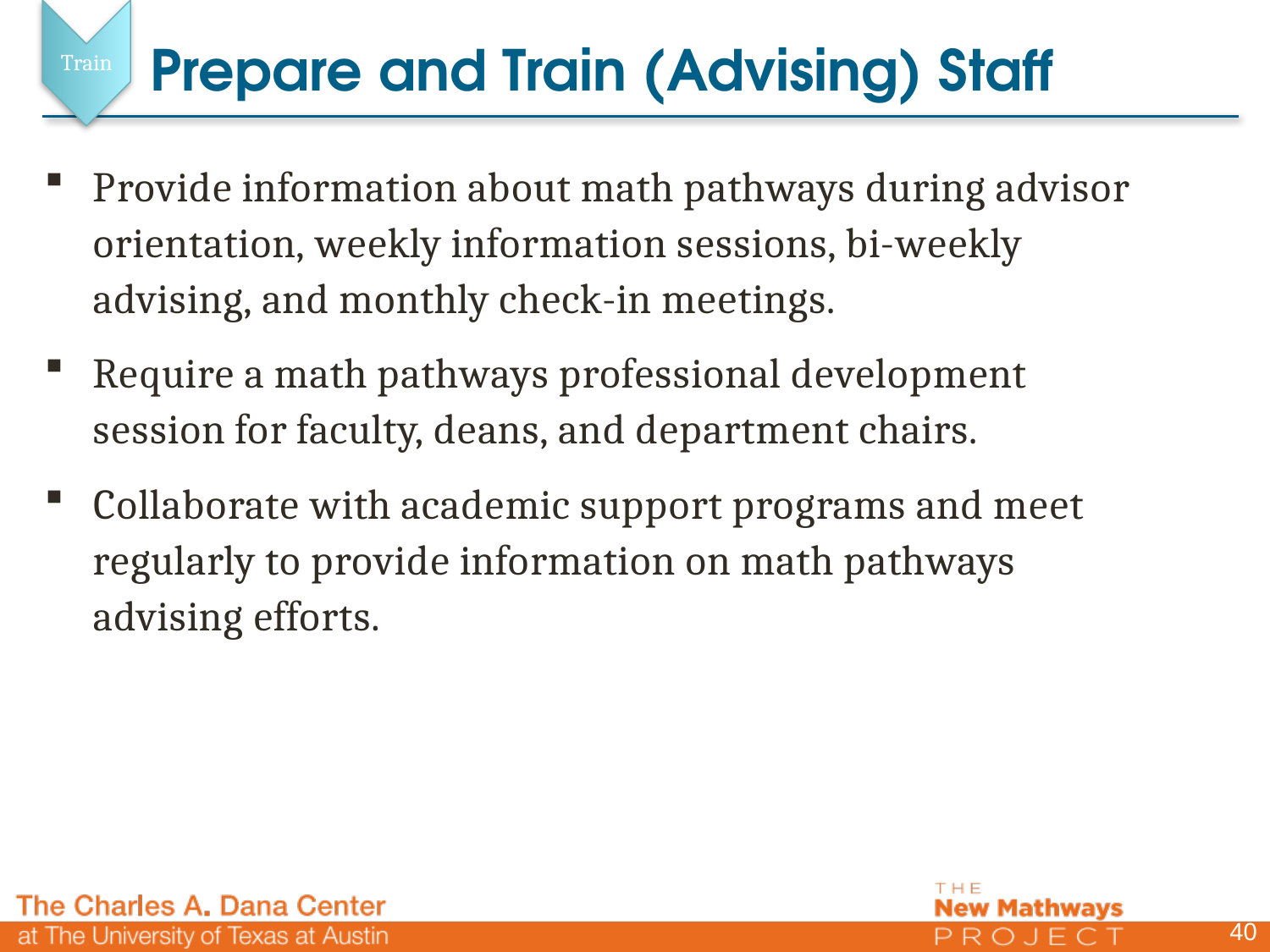

Train
# Prepare and Train (Advising) Staff
Provide information about math pathways during advisor orientation, weekly information sessions, bi-weekly advising, and monthly check-in meetings.
Require a math pathways professional development session for faculty, deans, and department chairs.
Collaborate with academic support programs and meet regularly to provide information on math pathways advising efforts.

40